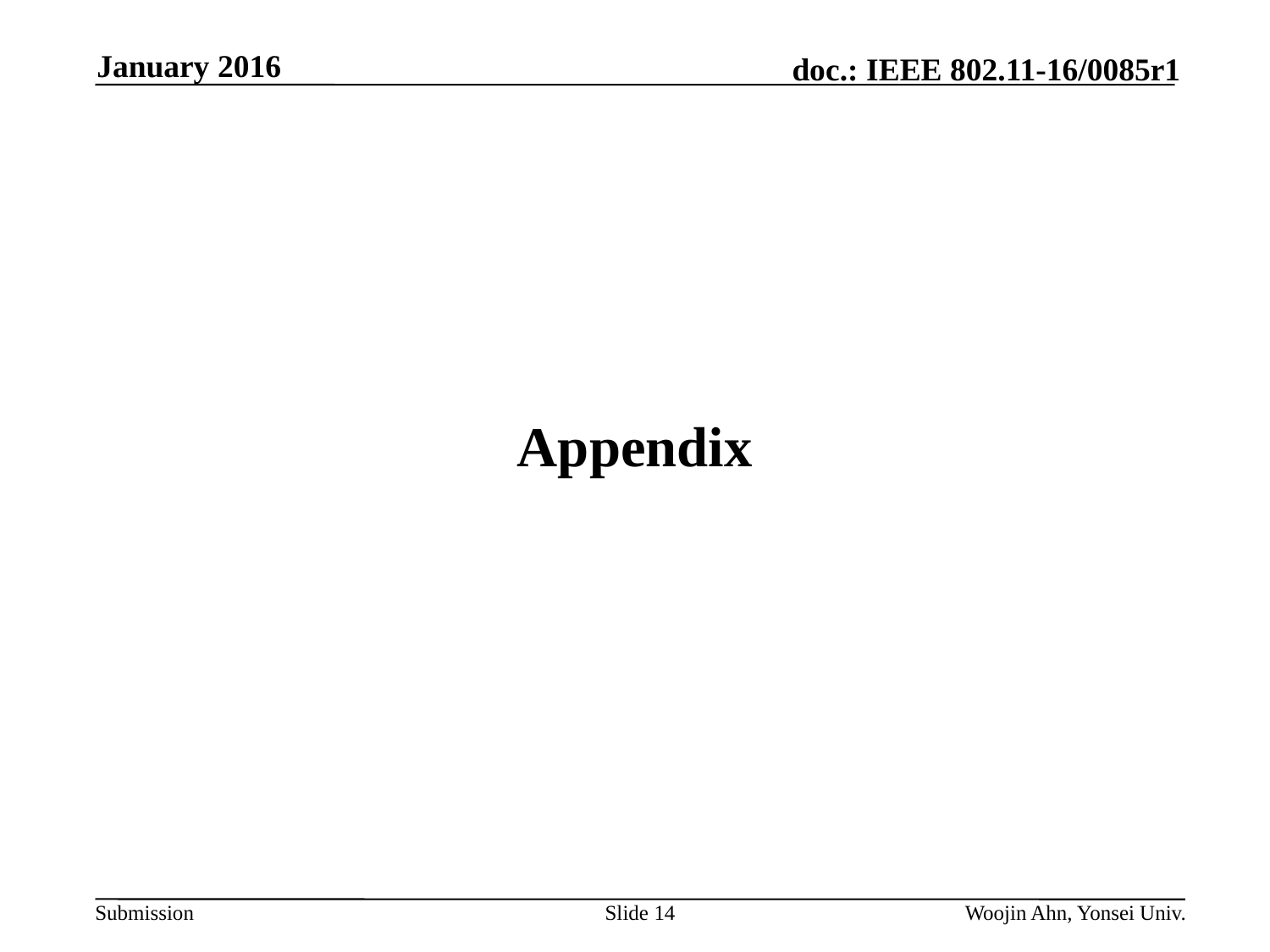

January 2016
# Appendix
Slide 14
Woojin Ahn, Yonsei Univ.